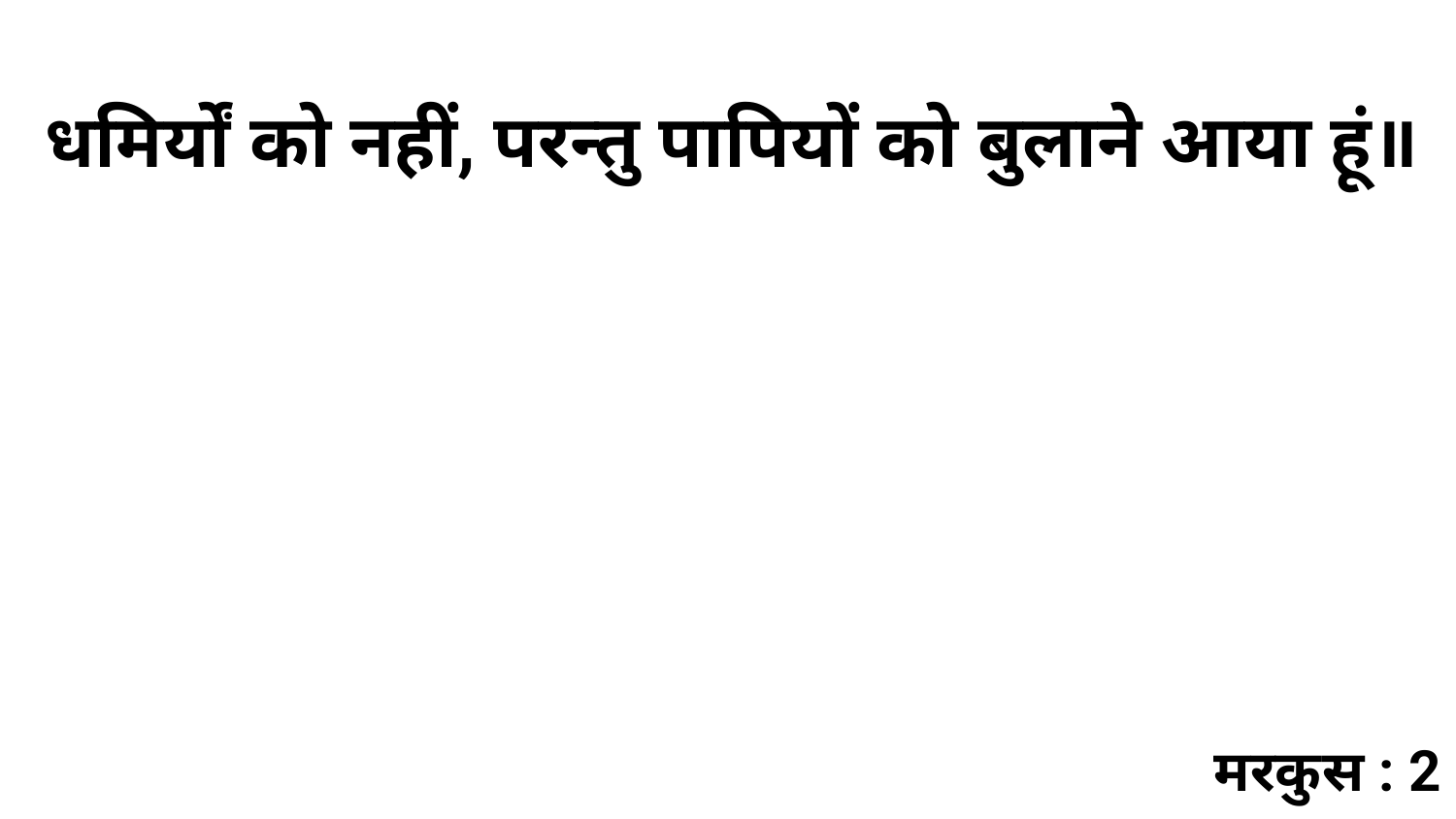

धमिर्यों को नहीं, परन्तु पापियों को बुलाने आया हूं॥
मरकुस : 2